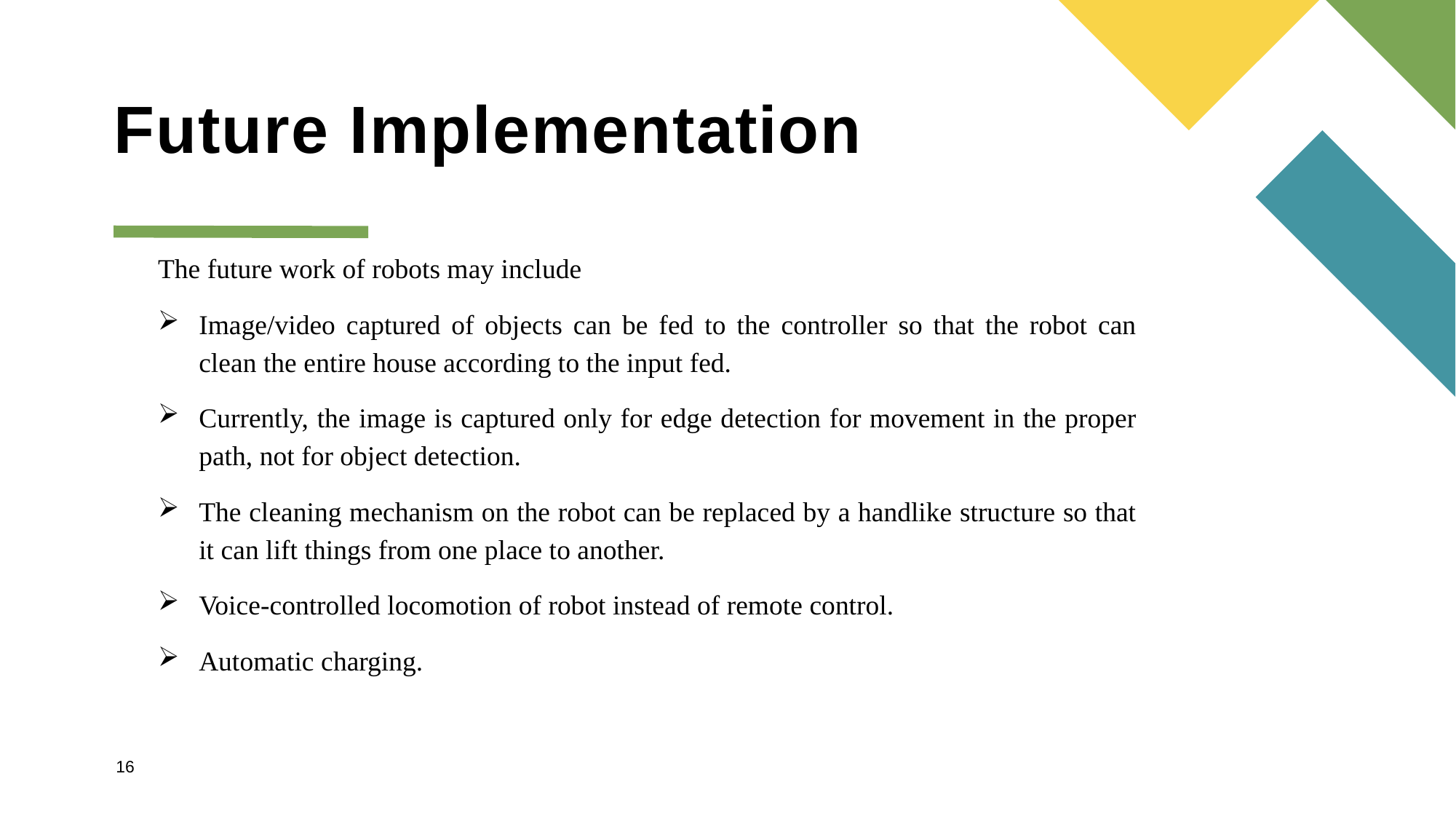

# Future Implementation
The future work of robots may include
Image/video captured of objects can be fed to the controller so that the robot can clean the entire house according to the input fed.
Currently, the image is captured only for edge detection for movement in the proper path, not for object detection.
The cleaning mechanism on the robot can be replaced by a handlike structure so that it can lift things from one place to another.
Voice-controlled locomotion of robot instead of remote control.
Automatic charging.
16